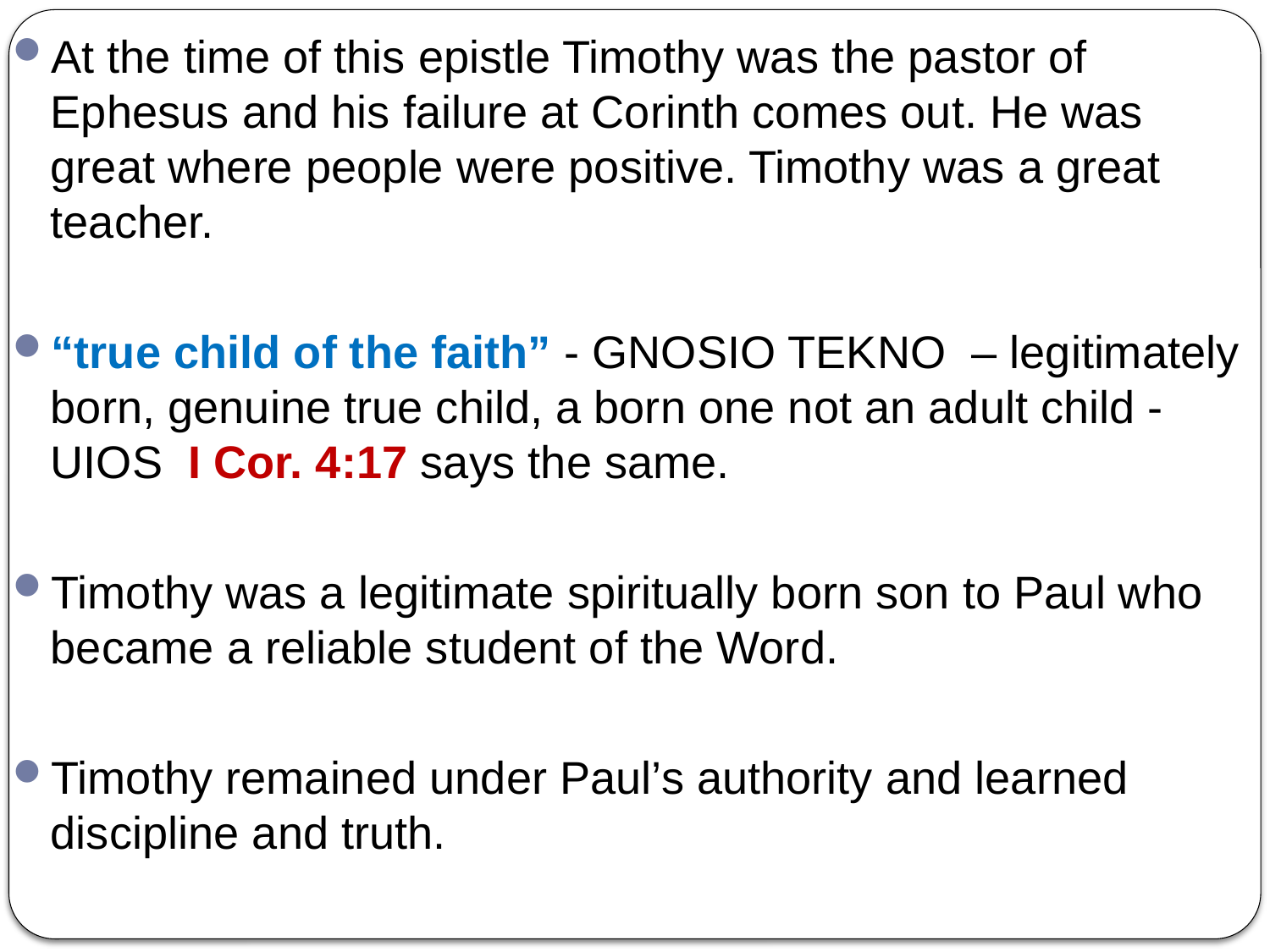

At the time of this epistle Timothy was the pastor of Ephesus and his failure at Corinth comes out. He was great where people were positive. Timothy was a great teacher.

“true child of the faith” - GNOSIO TEKNO  – legitimately born, genuine true child, a born one not an adult child - UIOS  I Cor. 4:17 says the same.

Timothy was a legitimate spiritually born son to Paul who became a reliable student of the Word.

Timothy remained under Paul’s authority and learned discipline and truth.